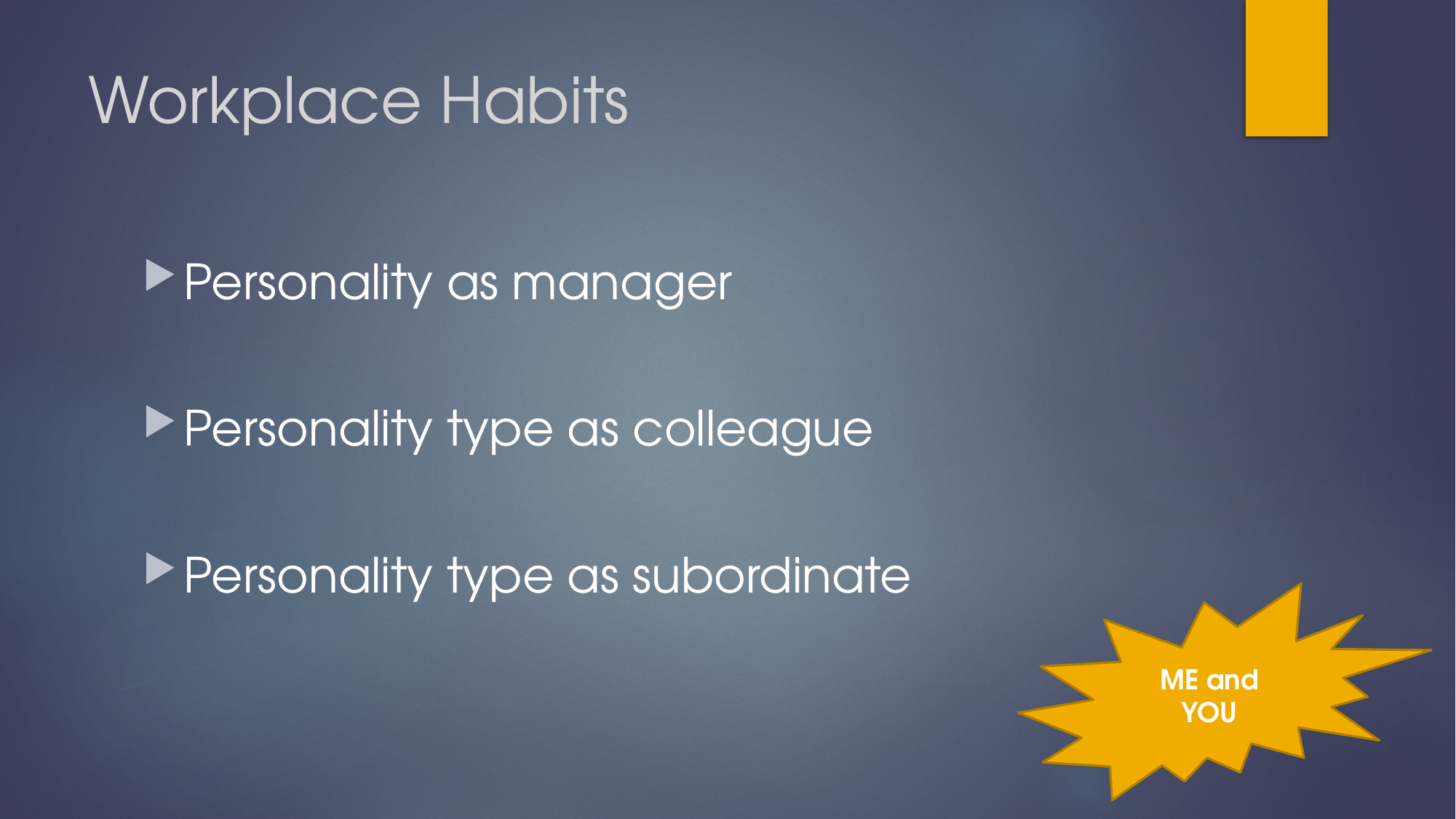

# Workplace Habits
Personality as manager

Personality type as colleague

Personality type as subordinate
ME and YOU